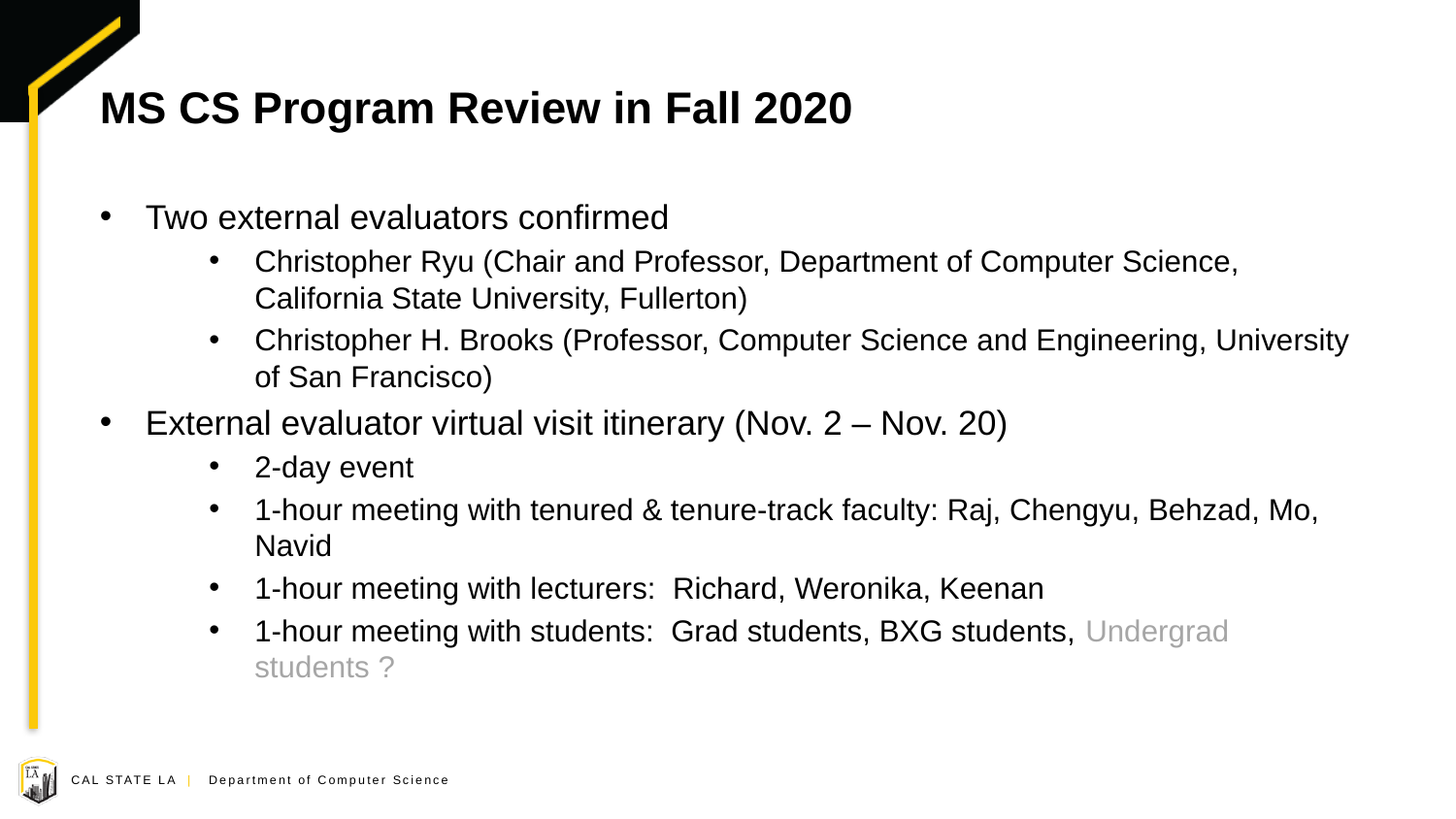

# MS CS Program Review in Fall 2020
Two external evaluators confirmed
Christopher Ryu (Chair and Professor, Department of Computer Science, California State University, Fullerton)
Christopher H. Brooks (Professor, Computer Science and Engineering, University of San Francisco)
External evaluator virtual visit itinerary (Nov. 2 – Nov. 20)
2-day event
1-hour meeting with tenured & tenure-track faculty: Raj, Chengyu, Behzad, Mo, Navid
1-hour meeting with lecturers:  Richard, Weronika, Keenan
1-hour meeting with students:  Grad students, BXG students, Undergrad students ?